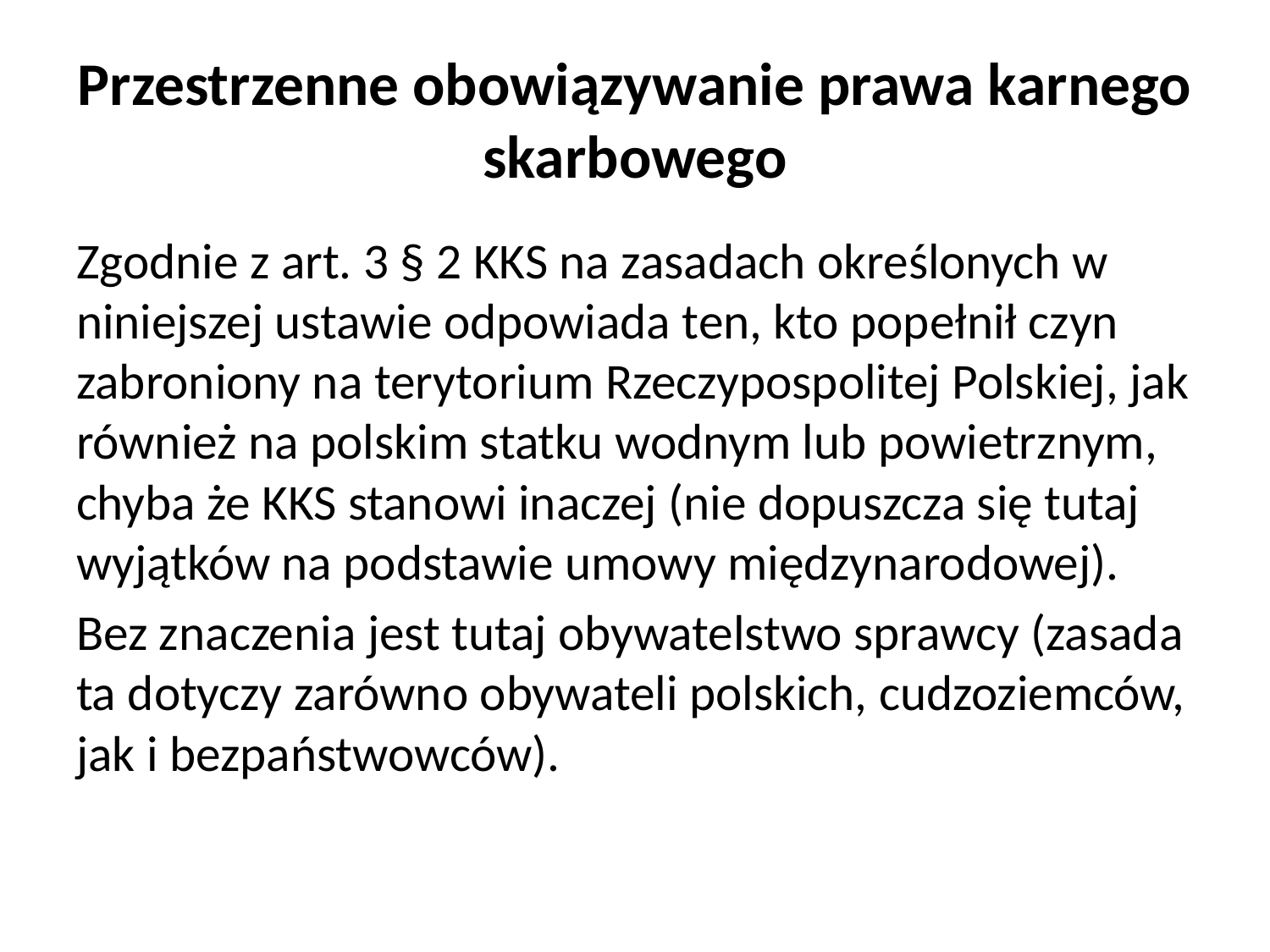

# Przestrzenne obowiązywanie prawa karnego skarbowego
Zgodnie z art. 3 § 2 KKS na zasadach określonych w niniejszej ustawie odpowiada ten, kto popełnił czyn zabroniony na terytorium Rzeczypospolitej Polskiej, jak również na polskim statku wodnym lub powietrznym, chyba że KKS stanowi inaczej (nie dopuszcza się tutaj wyjątków na podstawie umowy międzynarodowej).
Bez znaczenia jest tutaj obywatelstwo sprawcy (zasada ta dotyczy zarówno obywateli polskich, cudzoziemców, jak i bezpaństwowców).